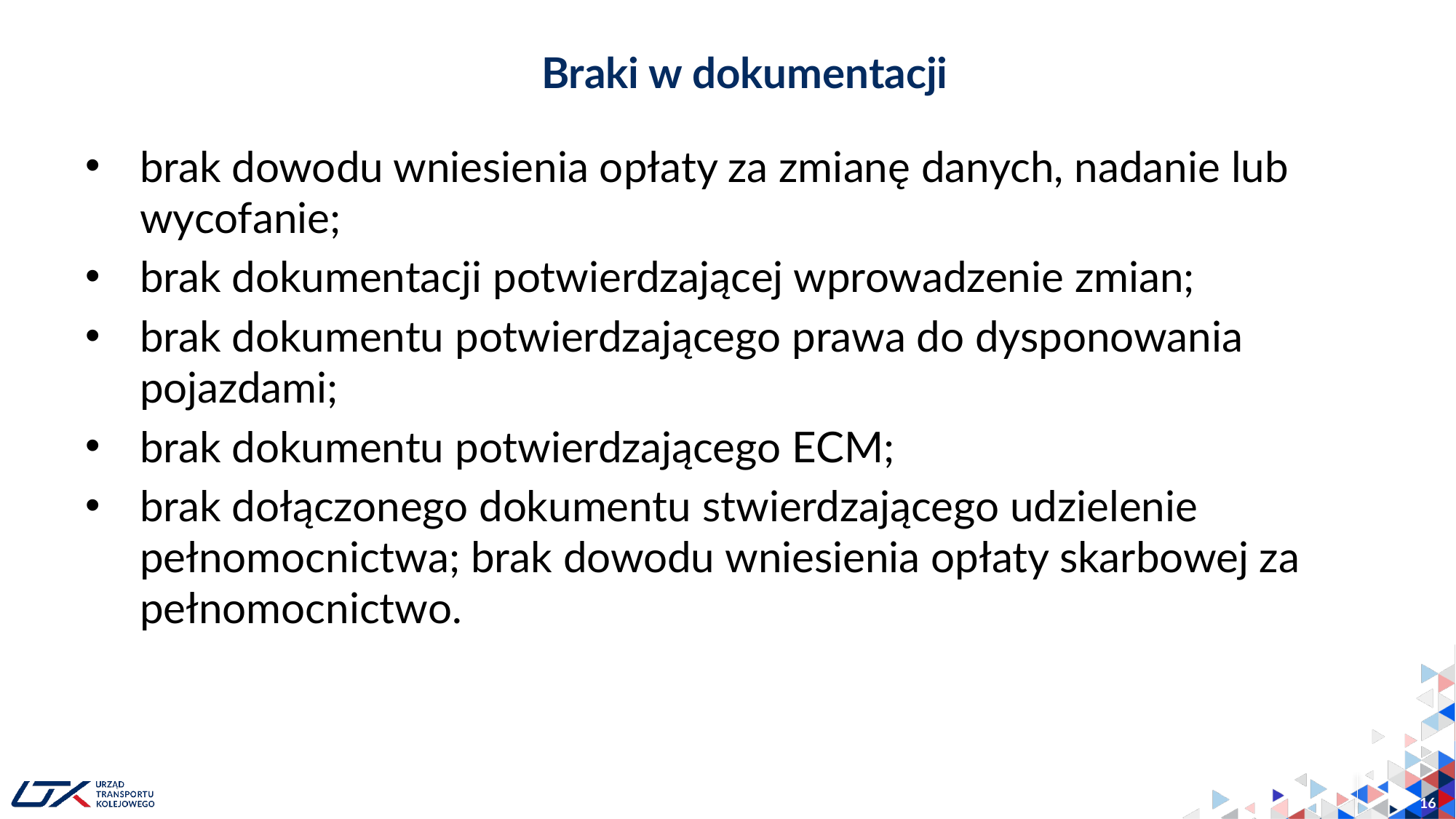

# Braki w dokumentacji
brak dowodu wniesienia opłaty za zmianę danych, nadanie lub wycofanie;
brak dokumentacji potwierdzającej wprowadzenie zmian;
brak dokumentu potwierdzającego prawa do dysponowania pojazdami;
brak dokumentu potwierdzającego ECM;
brak dołączonego dokumentu stwierdzającego udzielenie pełnomocnictwa; brak dowodu wniesienia opłaty skarbowej za pełnomocnictwo.